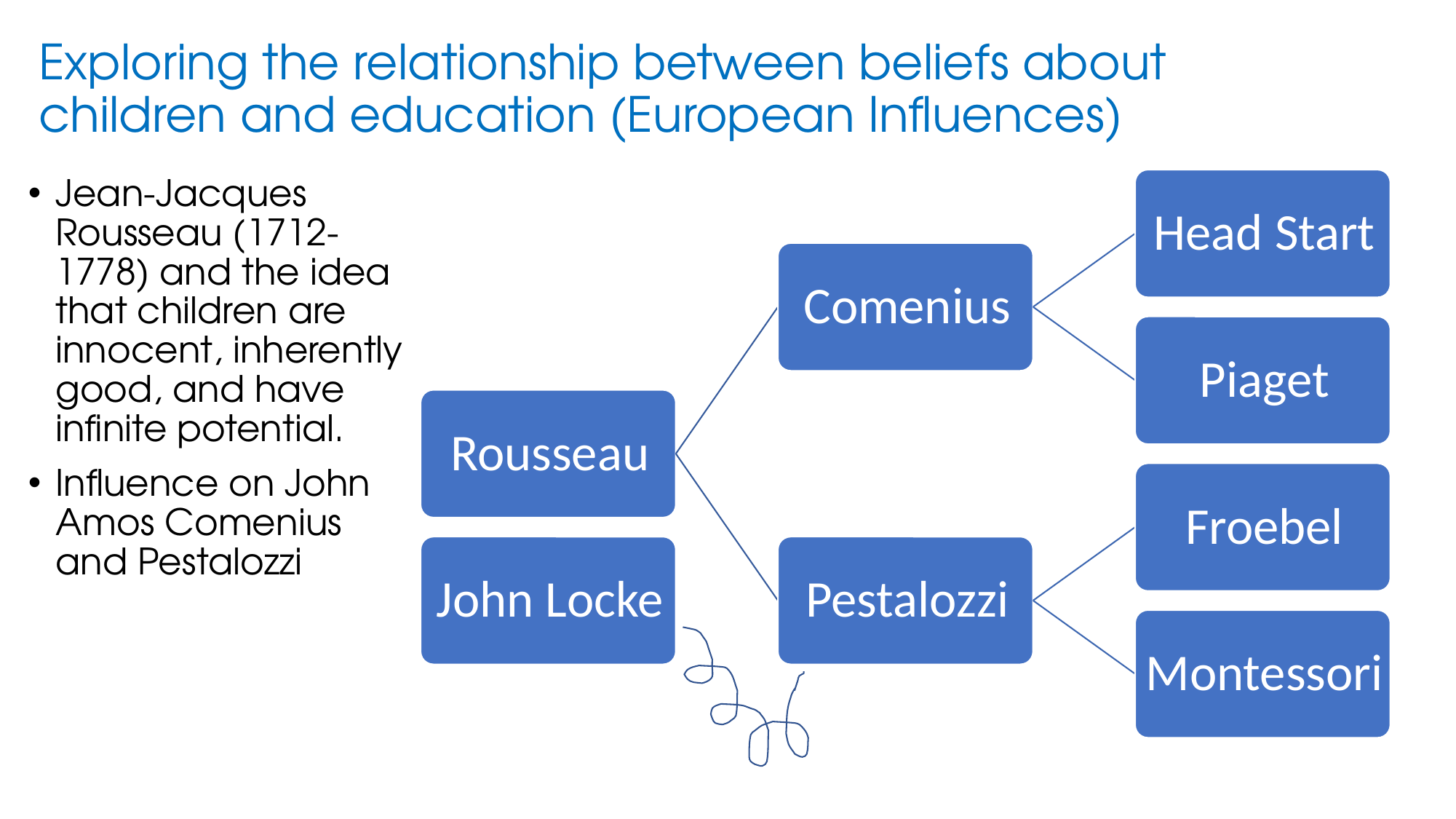

# Exploring the relationship between beliefs about children and education (European Influences)
Rousseau

Comenius

Head Start

Piaget

Pestalozzi

Froebel

Montessori
John Locke
Jean-Jacques Rousseau (1712-1778) and the idea that children are innocent, inherently good, and have infinite potential.
Influence on John Amos Comenius and Pestalozzi